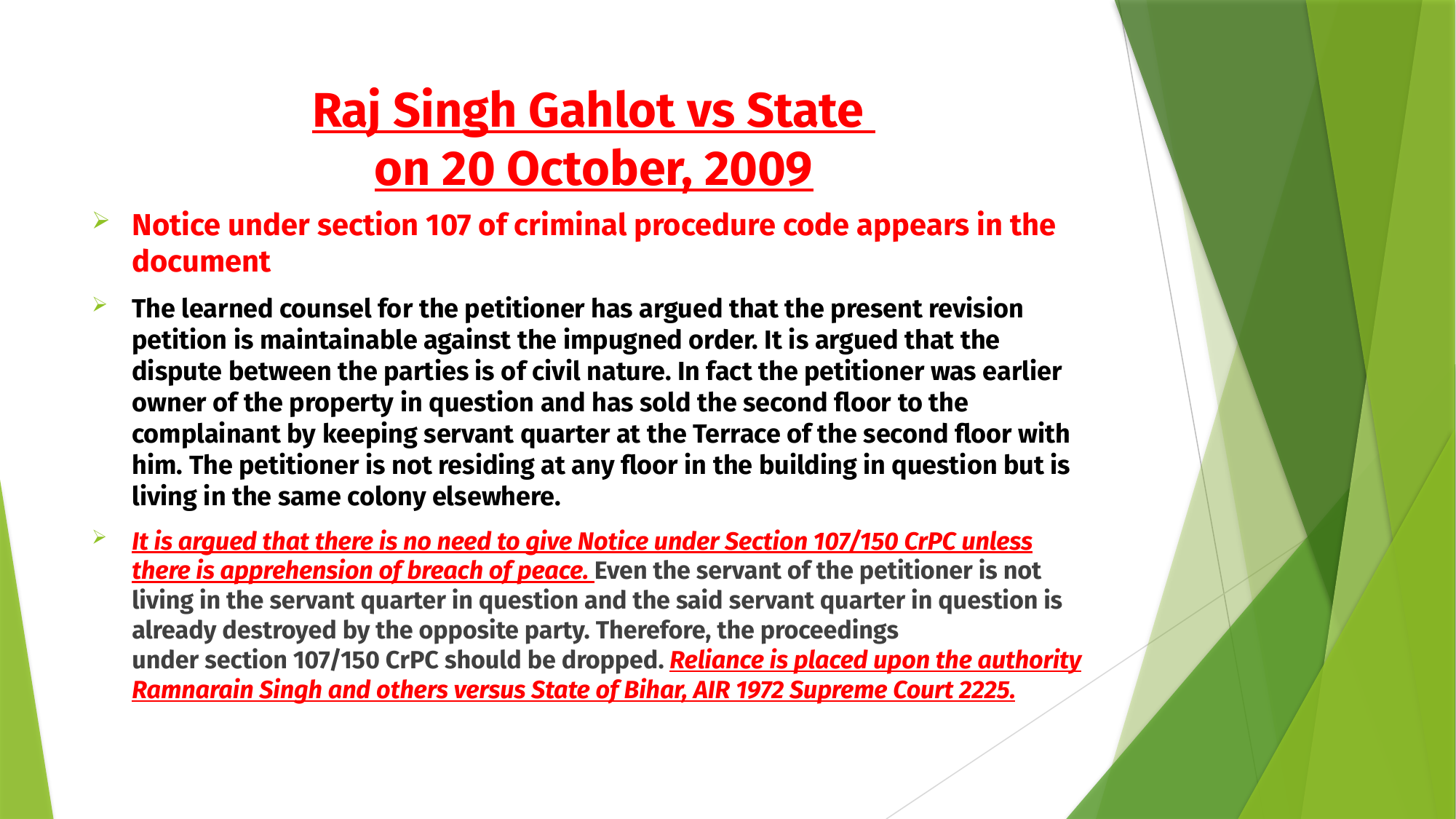

# Raj Singh Gahlot vs State on 20 October, 2009
Notice under section 107 of criminal procedure code appears in the document
The learned counsel for the petitioner has argued that the present revision petition is maintainable against the impugned order. It is argued that the dispute between the parties is of civil nature. In fact the petitioner was earlier owner of the property in question and has sold the second floor to the complainant by keeping servant quarter at the Terrace of the second floor with him. The petitioner is not residing at any floor in the building in question but is living in the same colony elsewhere.
It is argued that there is no need to give Notice under Section 107/150 CrPC unless there is apprehension of breach of peace. Even the servant of the petitioner is not living in the servant quarter in question and the said servant quarter in question is already destroyed by the opposite party. Therefore, the proceedings under section 107/150 CrPC should be dropped. Reliance is placed upon the authority Ramnarain Singh and others versus State of Bihar, AIR 1972 Supreme Court 2225.